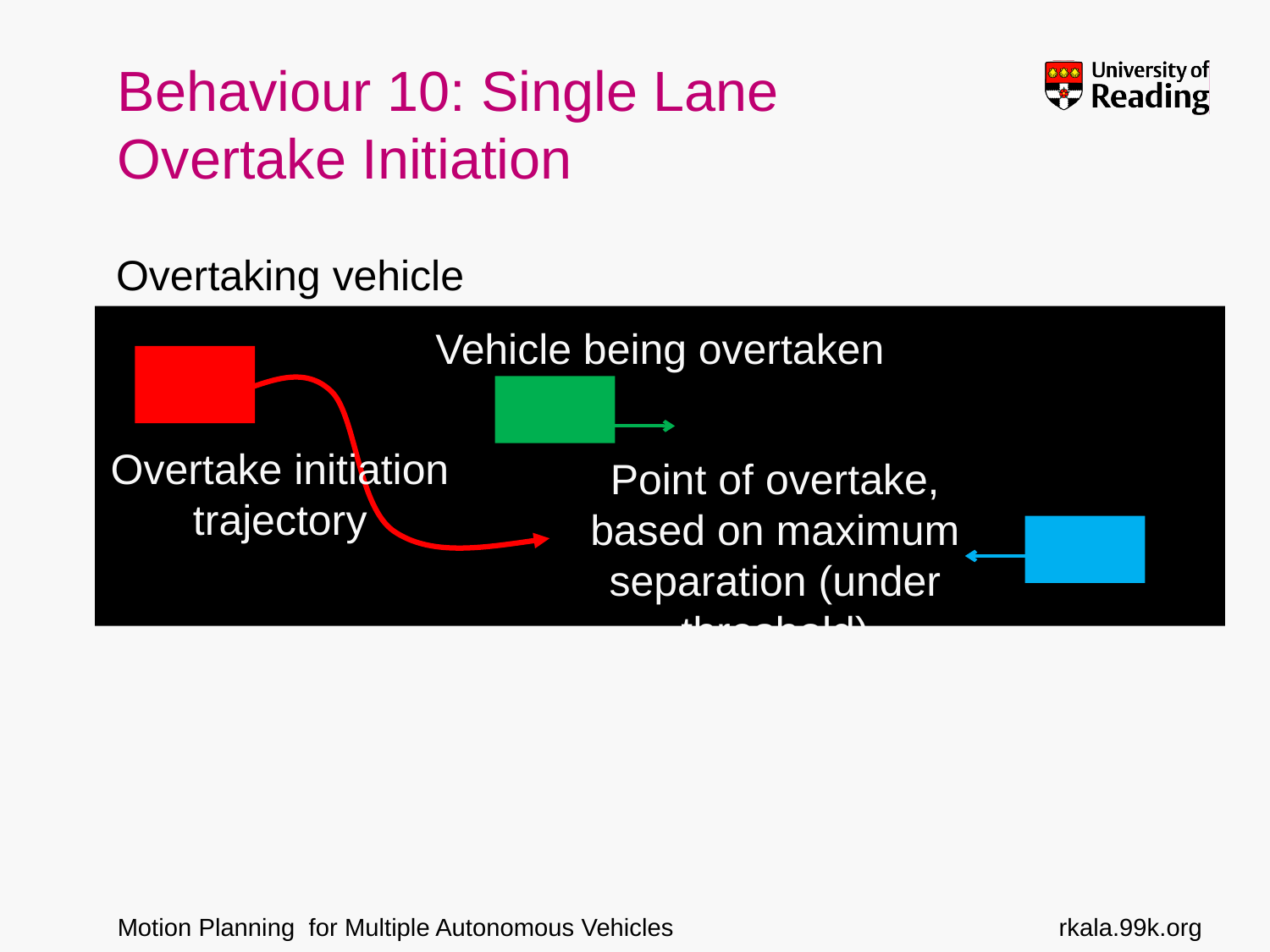

# Behaviour 10: Single Lane Overtake Initiation
Overtaking vehicle

Vehicle being overtaken

Overtake initiation trajectory
Point of overtake, based on maximum separation (under threshold)

rkala.99k.org